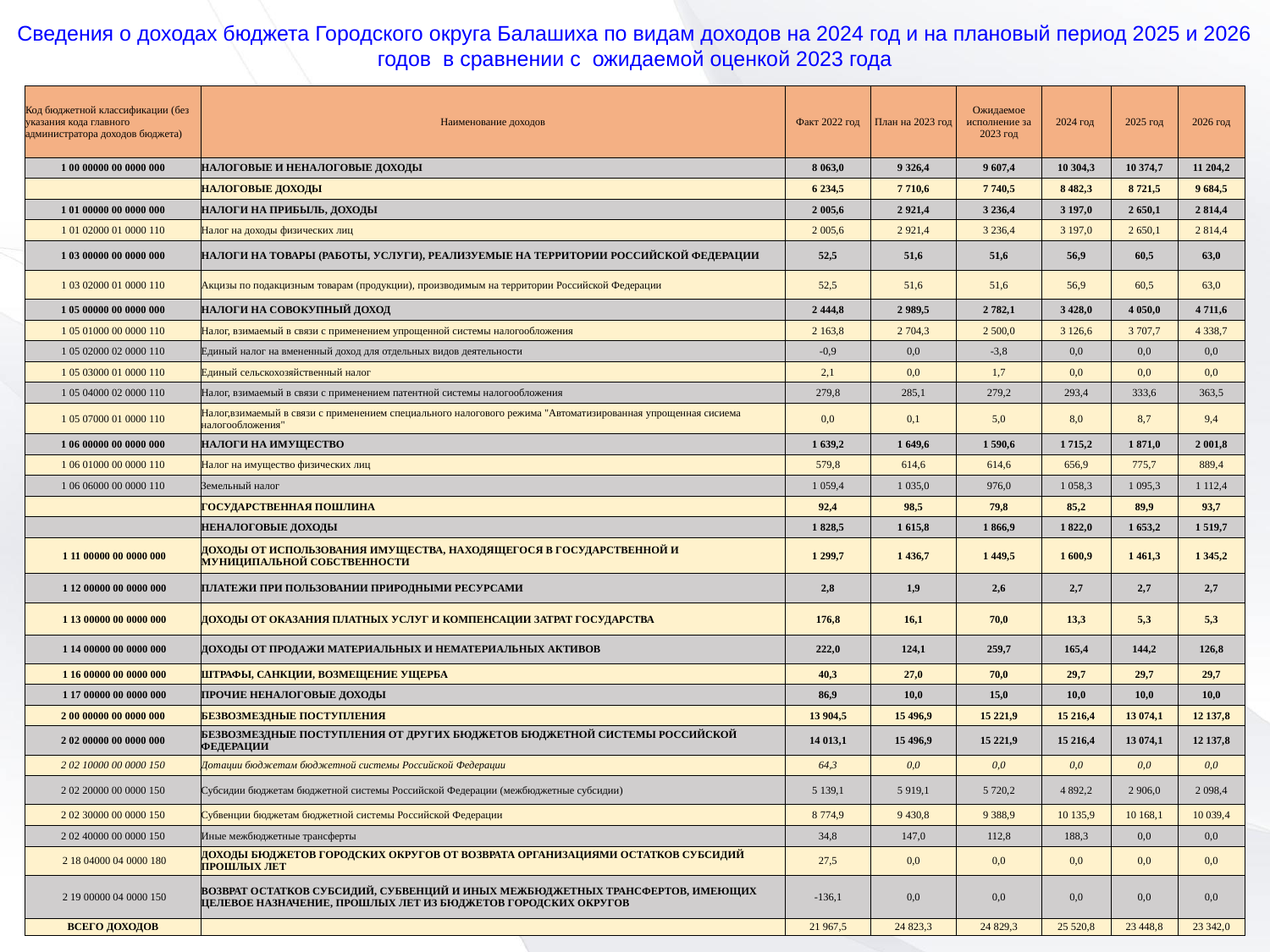

Сведения о доходах бюджета Городского округа Балашиха по видам доходов на 2024 год и на плановый период 2025 и 2026 годов  в сравнении с  ожидаемой оценкой 2023 года
| Код бюджетной классификации (без указания кода главного администратора доходов бюджета) | Наименование доходов | Факт 2022 год | План на 2023 год | Ожидаемое исполнение за 2023 год | 2024 год | 2025 год | 2026 год |
| --- | --- | --- | --- | --- | --- | --- | --- |
| 1 00 00000 00 0000 000 | НАЛОГОВЫЕ И НЕНАЛОГОВЫЕ ДОХОДЫ | 8 063,0 | 9 326,4 | 9 607,4 | 10 304,3 | 10 374,7 | 11 204,2 |
|  | НАЛОГОВЫЕ ДОХОДЫ | 6 234,5 | 7 710,6 | 7 740,5 | 8 482,3 | 8 721,5 | 9 684,5 |
| 1 01 00000 00 0000 000 | НАЛОГИ НА ПРИБЫЛЬ, ДОХОДЫ | 2 005,6 | 2 921,4 | 3 236,4 | 3 197,0 | 2 650,1 | 2 814,4 |
| 1 01 02000 01 0000 110 | Налог на доходы физических лиц | 2 005,6 | 2 921,4 | 3 236,4 | 3 197,0 | 2 650,1 | 2 814,4 |
| 1 03 00000 00 0000 000 | НАЛОГИ НА ТОВАРЫ (РАБОТЫ, УСЛУГИ), РЕАЛИЗУЕМЫЕ НА ТЕРРИТОРИИ РОССИЙСКОЙ ФЕДЕРАЦИИ | 52,5 | 51,6 | 51,6 | 56,9 | 60,5 | 63,0 |
| 1 03 02000 01 0000 110 | Акцизы по подакцизным товарам (продукции), производимым на территории Российской Федерации | 52,5 | 51,6 | 51,6 | 56,9 | 60,5 | 63,0 |
| 1 05 00000 00 0000 000 | НАЛОГИ НА СОВОКУПНЫЙ ДОХОД | 2 444,8 | 2 989,5 | 2 782,1 | 3 428,0 | 4 050,0 | 4 711,6 |
| 1 05 01000 00 0000 110 | Налог, взимаемый в связи с применением упрощенной системы налогообложения | 2 163,8 | 2 704,3 | 2 500,0 | 3 126,6 | 3 707,7 | 4 338,7 |
| 1 05 02000 02 0000 110 | Единый налог на вмененный доход для отдельных видов деятельности | -0,9 | 0,0 | -3,8 | 0,0 | 0,0 | 0,0 |
| 1 05 03000 01 0000 110 | Единый сельскохозяйственный налог | 2,1 | 0,0 | 1,7 | 0,0 | 0,0 | 0,0 |
| 1 05 04000 02 0000 110 | Налог, взимаемый в связи с применением патентной системы налогообложения | 279,8 | 285,1 | 279,2 | 293,4 | 333,6 | 363,5 |
| 1 05 07000 01 0000 110 | Налог,взимаемый в связи с применением специального налогового режима "Автоматизированная упрощенная сисиема налогообложения" | 0,0 | 0,1 | 5,0 | 8,0 | 8,7 | 9,4 |
| 1 06 00000 00 0000 000 | НАЛОГИ НА ИМУЩЕСТВО | 1 639,2 | 1 649,6 | 1 590,6 | 1 715,2 | 1 871,0 | 2 001,8 |
| 1 06 01000 00 0000 110 | Налог на имущество физических лиц | 579,8 | 614,6 | 614,6 | 656,9 | 775,7 | 889,4 |
| 1 06 06000 00 0000 110 | Земельный налог | 1 059,4 | 1 035,0 | 976,0 | 1 058,3 | 1 095,3 | 1 112,4 |
|  | ГОСУДАРСТВЕННАЯ ПОШЛИНА | 92,4 | 98,5 | 79,8 | 85,2 | 89,9 | 93,7 |
|  | НЕНАЛОГОВЫЕ ДОХОДЫ | 1 828,5 | 1 615,8 | 1 866,9 | 1 822,0 | 1 653,2 | 1 519,7 |
| 1 11 00000 00 0000 000 | ДОХОДЫ ОТ ИСПОЛЬЗОВАНИЯ ИМУЩЕСТВА, НАХОДЯЩЕГОСЯ В ГОСУДАРСТВЕННОЙ И МУНИЦИПАЛЬНОЙ СОБСТВЕННОСТИ | 1 299,7 | 1 436,7 | 1 449,5 | 1 600,9 | 1 461,3 | 1 345,2 |
| 1 12 00000 00 0000 000 | ПЛАТЕЖИ ПРИ ПОЛЬЗОВАНИИ ПРИРОДНЫМИ РЕСУРСАМИ | 2,8 | 1,9 | 2,6 | 2,7 | 2,7 | 2,7 |
| 1 13 00000 00 0000 000 | ДОХОДЫ ОТ ОКАЗАНИЯ ПЛАТНЫХ УСЛУГ И КОМПЕНСАЦИИ ЗАТРАТ ГОСУДАРСТВА | 176,8 | 16,1 | 70,0 | 13,3 | 5,3 | 5,3 |
| 1 14 00000 00 0000 000 | ДОХОДЫ ОТ ПРОДАЖИ МАТЕРИАЛЬНЫХ И НЕМАТЕРИАЛЬНЫХ АКТИВОВ | 222,0 | 124,1 | 259,7 | 165,4 | 144,2 | 126,8 |
| 1 16 00000 00 0000 000 | ШТРАФЫ, САНКЦИИ, ВОЗМЕЩЕНИЕ УЩЕРБА | 40,3 | 27,0 | 70,0 | 29,7 | 29,7 | 29,7 |
| 1 17 00000 00 0000 000 | ПРОЧИЕ НЕНАЛОГОВЫЕ ДОХОДЫ | 86,9 | 10,0 | 15,0 | 10,0 | 10,0 | 10,0 |
| 2 00 00000 00 0000 000 | БЕЗВОЗМЕЗДНЫЕ ПОСТУПЛЕНИЯ | 13 904,5 | 15 496,9 | 15 221,9 | 15 216,4 | 13 074,1 | 12 137,8 |
| 2 02 00000 00 0000 000 | БЕЗВОЗМЕЗДНЫЕ ПОСТУПЛЕНИЯ ОТ ДРУГИХ БЮДЖЕТОВ БЮДЖЕТНОЙ СИСТЕМЫ РОССИЙСКОЙ ФЕДЕРАЦИИ | 14 013,1 | 15 496,9 | 15 221,9 | 15 216,4 | 13 074,1 | 12 137,8 |
| 2 02 10000 00 0000 150 | Дотации бюджетам бюджетной системы Российской Федерации | 64,3 | 0,0 | 0,0 | 0,0 | 0,0 | 0,0 |
| 2 02 20000 00 0000 150 | Субсидии бюджетам бюджетной системы Российской Федерации (межбюджетные субсидии) | 5 139,1 | 5 919,1 | 5 720,2 | 4 892,2 | 2 906,0 | 2 098,4 |
| 2 02 30000 00 0000 150 | Субвенции бюджетам бюджетной системы Российской Федерации | 8 774,9 | 9 430,8 | 9 388,9 | 10 135,9 | 10 168,1 | 10 039,4 |
| 2 02 40000 00 0000 150 | Иные межбюджетные трансферты | 34,8 | 147,0 | 112,8 | 188,3 | 0,0 | 0,0 |
| 2 18 04000 04 0000 180 | ДОХОДЫ БЮДЖЕТОВ ГОРОДСКИХ ОКРУГОВ ОТ ВОЗВРАТА ОРГАНИЗАЦИЯМИ ОСТАТКОВ СУБСИДИЙ ПРОШЛЫХ ЛЕТ | 27,5 | 0,0 | 0,0 | 0,0 | 0,0 | 0,0 |
| 2 19 00000 04 0000 150 | ВОЗВРАТ ОСТАТКОВ СУБСИДИЙ, СУБВЕНЦИЙ И ИНЫХ МЕЖБЮДЖЕТНЫХ ТРАНСФЕРТОВ, ИМЕЮЩИХ ЦЕЛЕВОЕ НАЗНАЧЕНИЕ, ПРОШЛЫХ ЛЕТ ИЗ БЮДЖЕТОВ ГОРОДСКИХ ОКРУГОВ | -136,1 | 0,0 | 0,0 | 0,0 | 0,0 | 0,0 |
| ВСЕГО ДОХОДОВ |  | 21 967,5 | 24 823,3 | 24 829,3 | 25 520,8 | 23 448,8 | 23 342,0 |